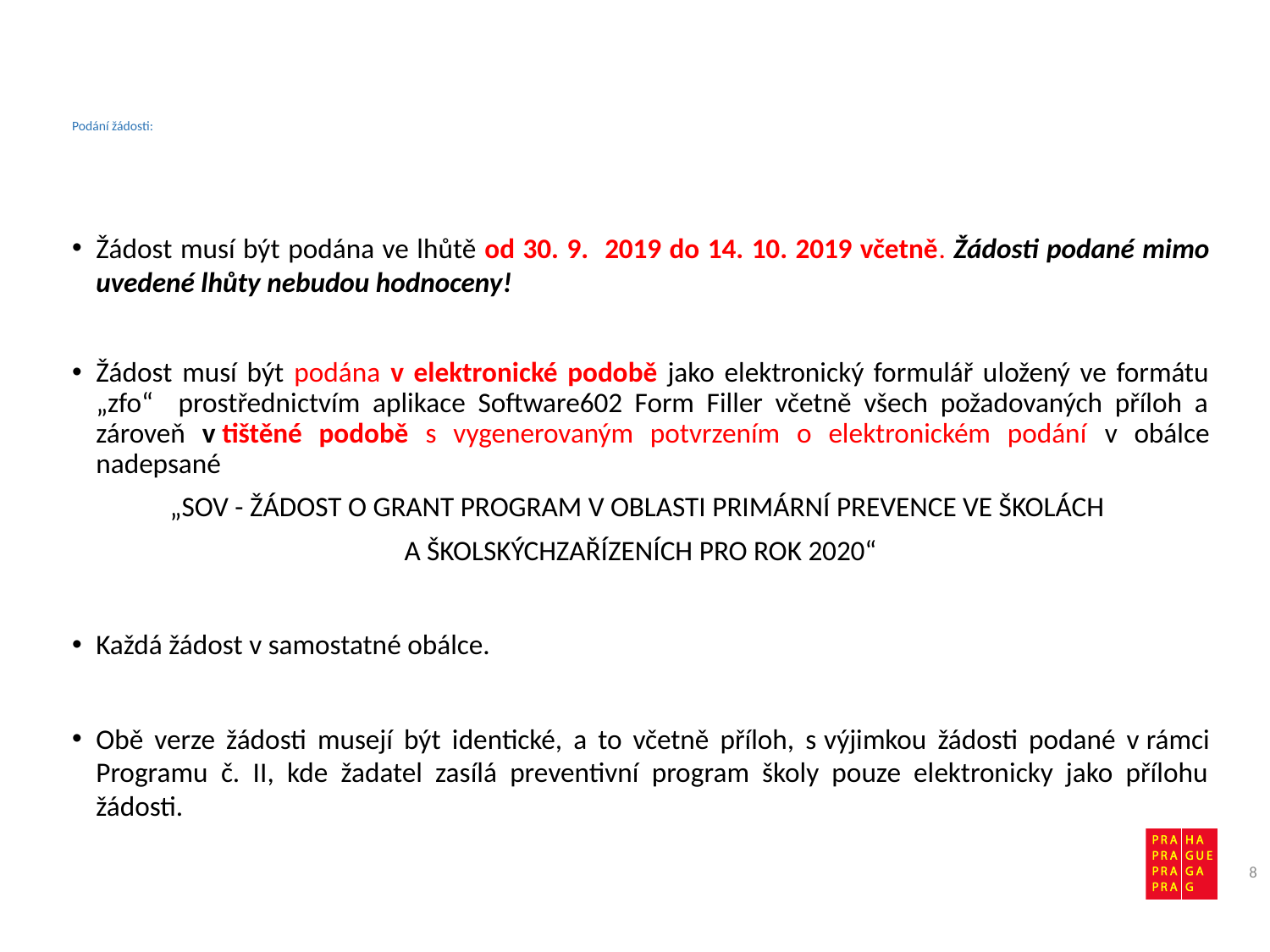

# Podání žádosti:
Žádost musí být podána ve lhůtě od 30. 9.  2019 do 14. 10. 2019 včetně. Žádosti podané mimo uvedené lhůty nebudou hodnoceny!

Žádost musí být podána v elektronické podobě jako elektronický formulář uložený ve formátu „zfo“  prostřednictvím aplikace Software602 Form Filler včetně všech požadovaných příloh a zároveň v tištěné podobě s vygenerovaným potvrzením o elektronickém podání v obálce nadepsané
„SOV - ŽÁDOST O GRANT PROGRAM V OBLASTI PRIMÁRNÍ PREVENCE VE ŠKOLÁCH
A ŠKOLSKÝCHZAŘÍZENÍCH PRO ROK 2020“

Každá žádost v samostatné obálce.

Obě verze žádosti musejí být identické, a to včetně příloh, s výjimkou žádosti podané v rámci Programu č. II, kde žadatel zasílá preventivní program školy pouze elektronicky jako přílohu žádosti.
8